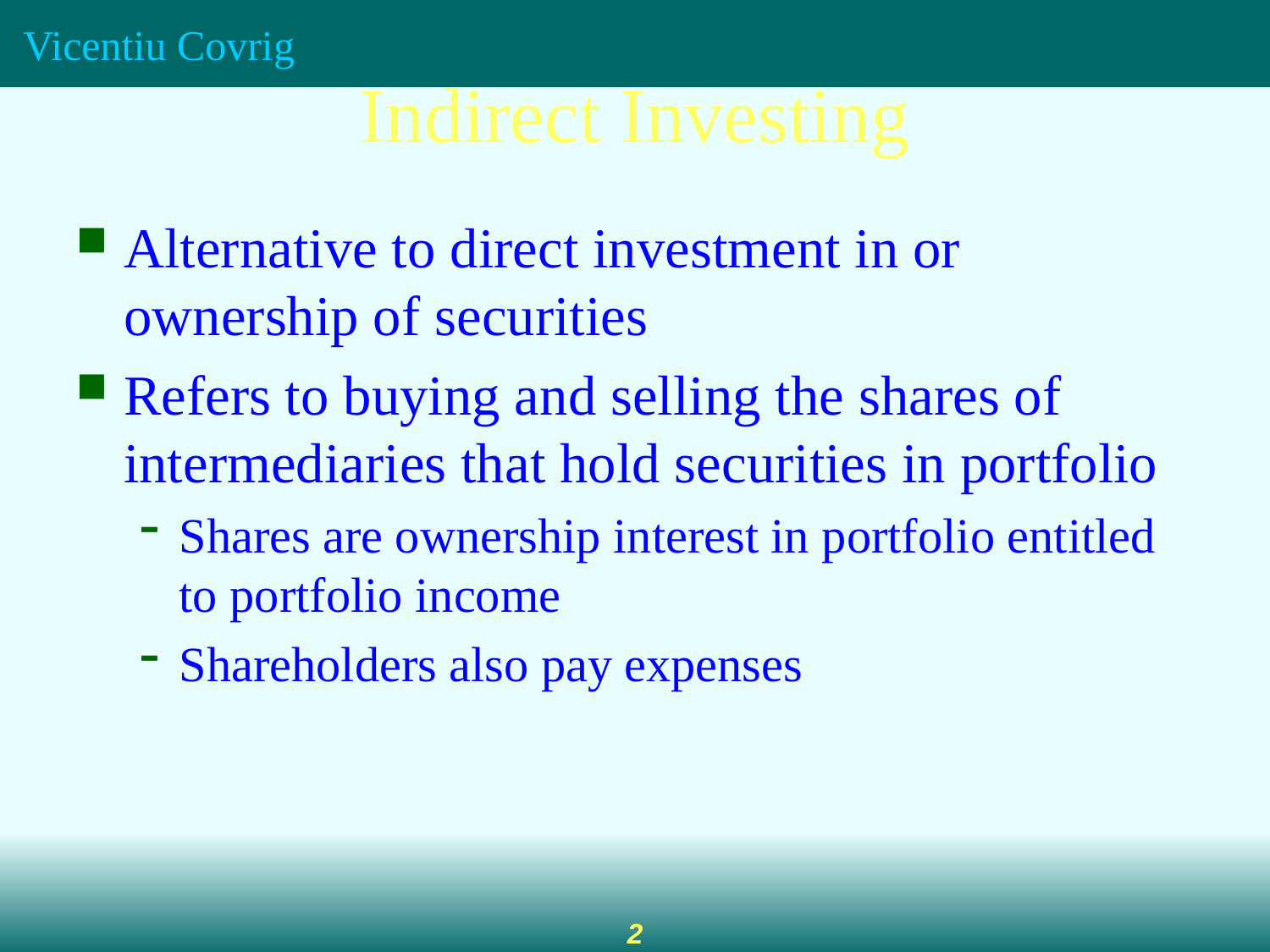

Indirect Investing
Alternative to direct investment in or ownership of securities
Refers to buying and selling the shares of intermediaries that hold securities in portfolio
Shares are ownership interest in portfolio entitled to portfolio income
Shareholders also pay expenses